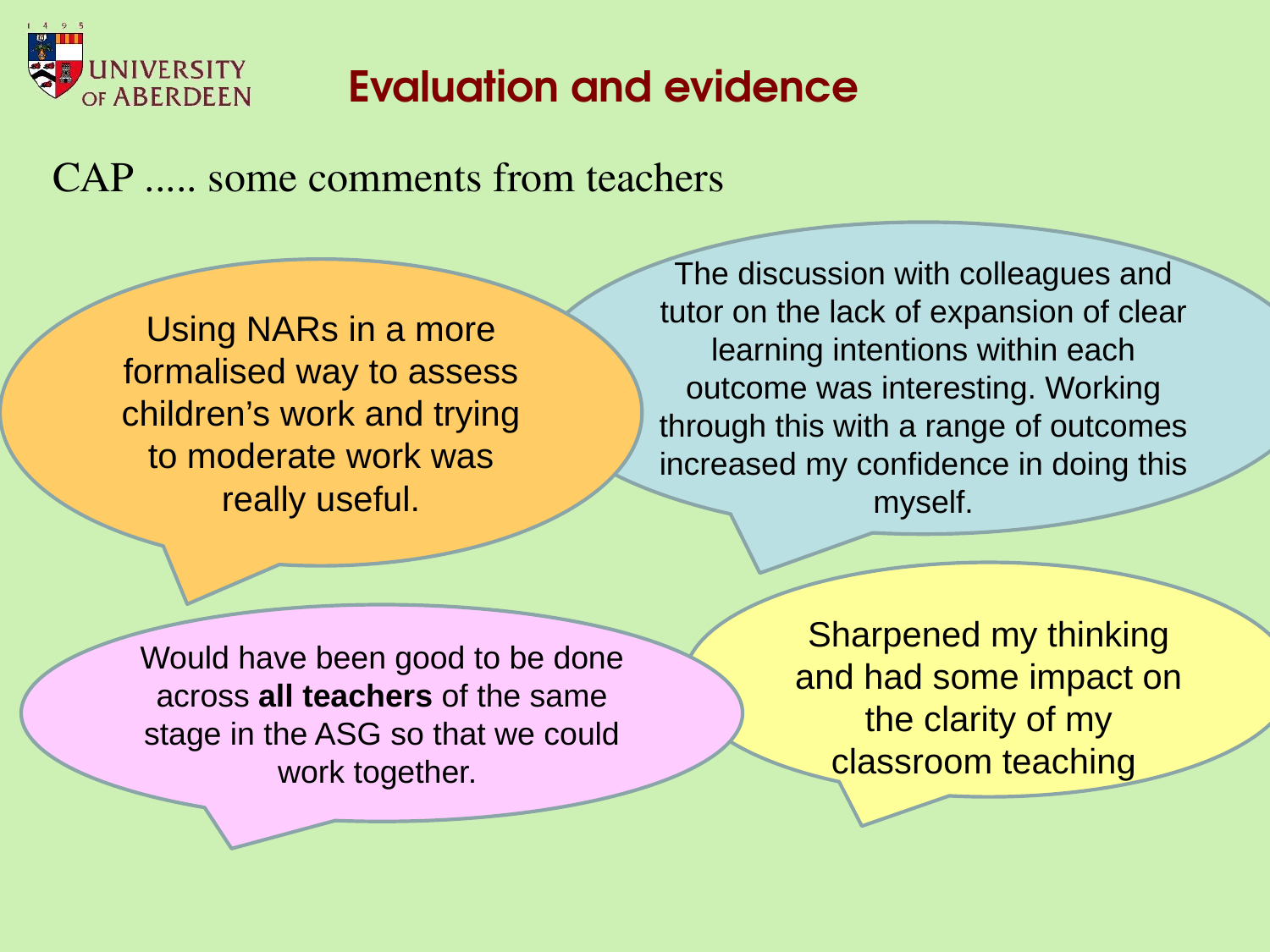

Evaluation and evidence
CAP ..... some comments from teachers

The discussion with colleagues and tutor on the lack of expansion of clear learning intentions within each outcome was interesting. Working through this with a range of outcomes increased my confidence in doing this myself.

Using NARs in a more formalised way to assess children’s work and trying to moderate work was really useful.

Sharpened my thinking and had some impact on the clarity of my classroom teaching
Would have been good to be done across all teachers of the same stage in the ASG so that we could work together.